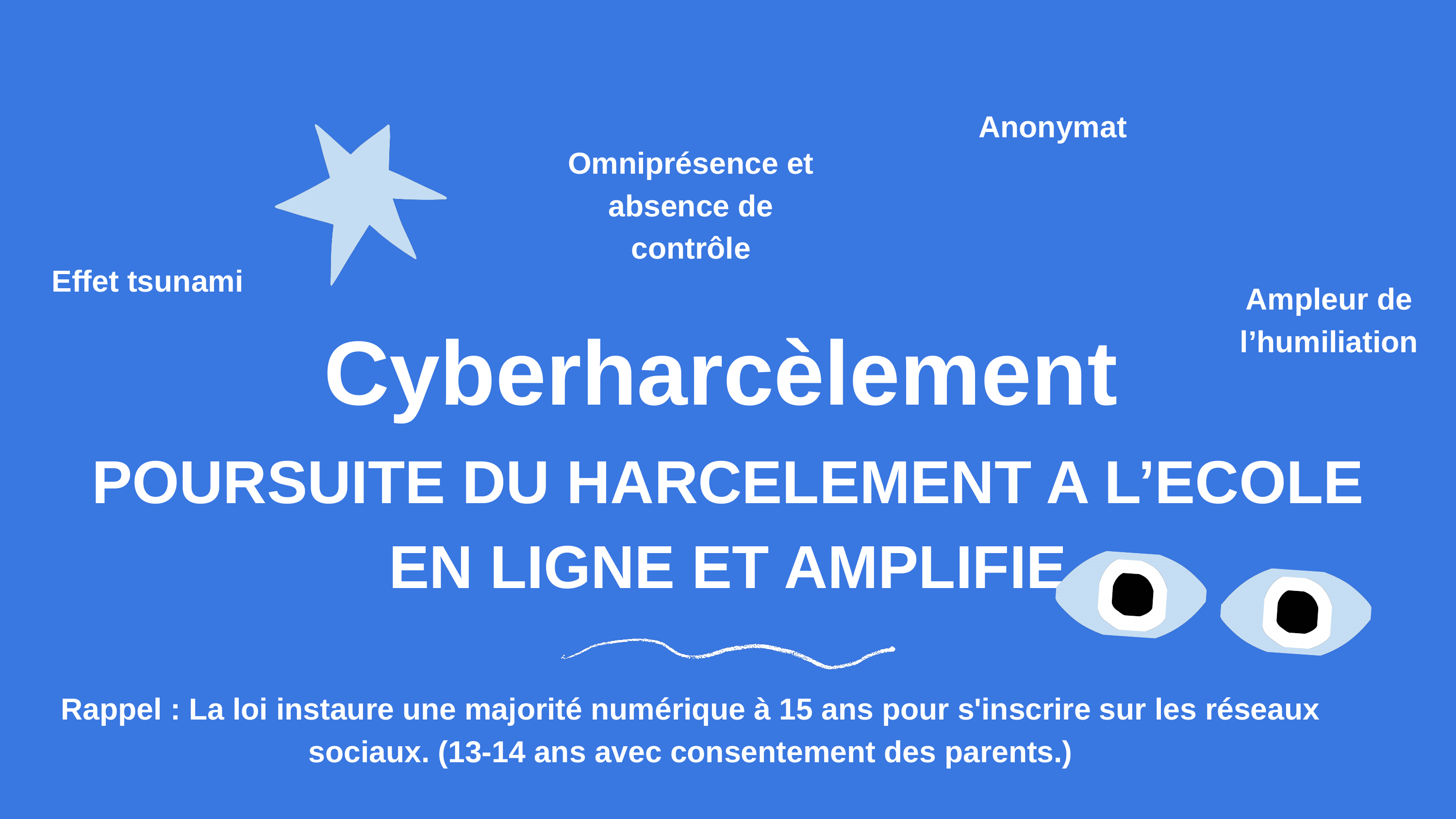

Anonymat

Omniprésence et absence de contrôle
Effet tsunami
Ampleur de l’humiliation
Cyberharcèlement
POURSUITE DU HARCELEMENT A L’ECOLE EN LIGNE ET AMPLIFIE

Rappel : La loi instaure une majorité numérique à 15 ans pour s'inscrire sur les réseaux sociaux. (13-14 ans avec consentement des parents.)